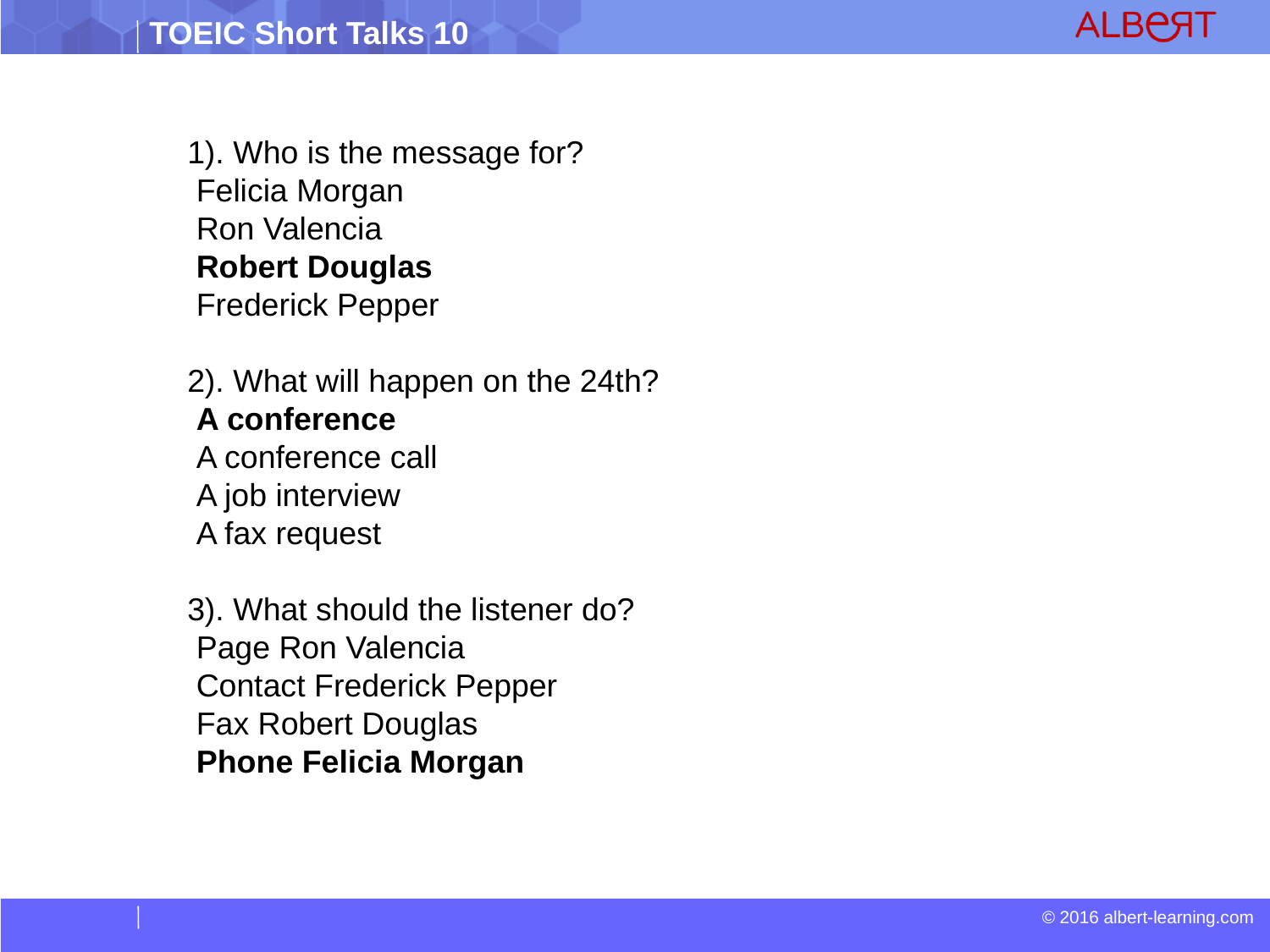

1). Who is the message for?
 Felicia Morgan
 Ron Valencia
 Robert Douglas
 Frederick Pepper
2). What will happen on the 24th?
 A conference
 A conference call
 A job interview
 A fax request
3). What should the listener do?
 Page Ron Valencia
 Contact Frederick Pepper
 Fax Robert Douglas
 Phone Felicia Morgan